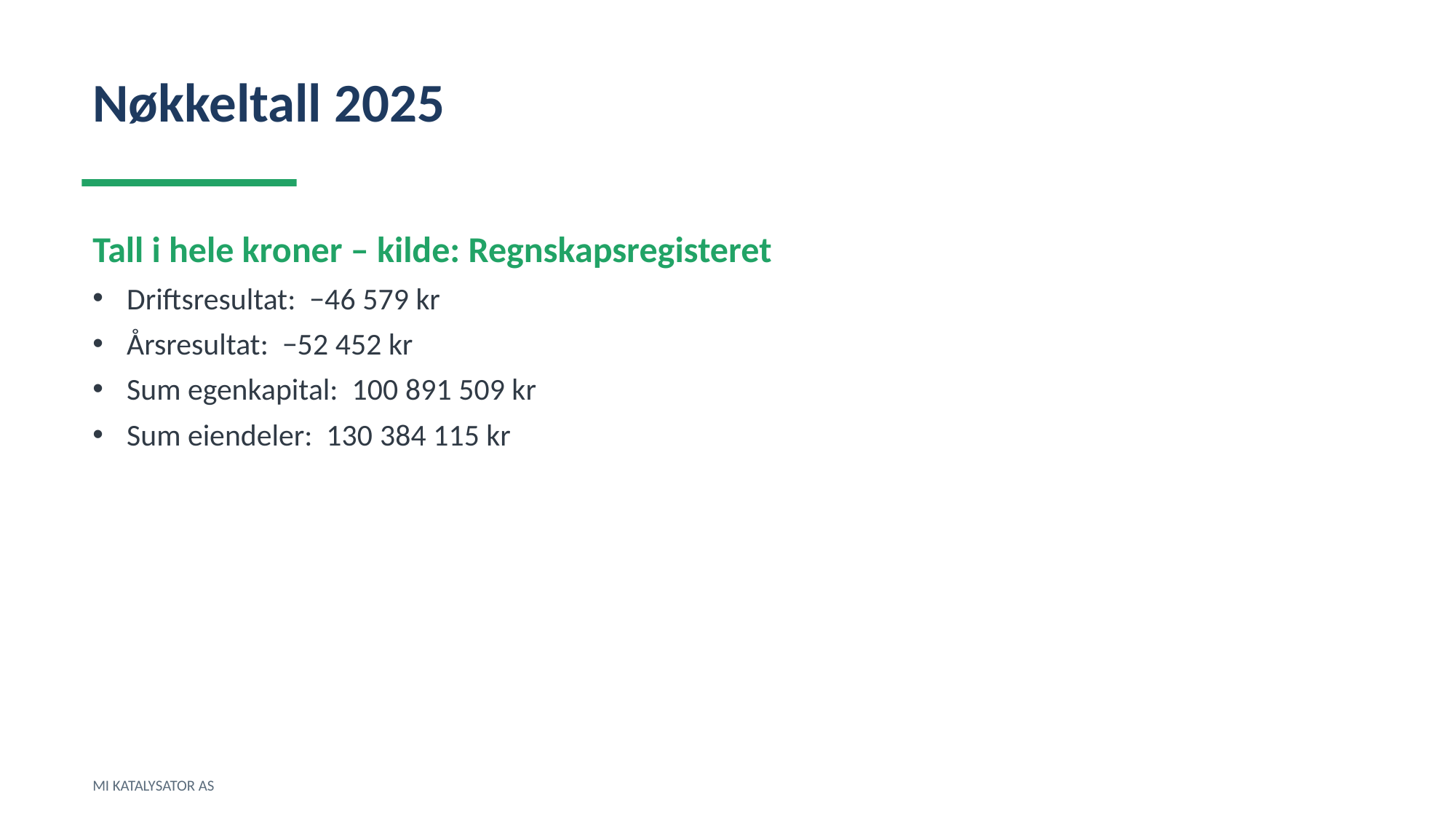

Nøkkeltall 2025

Tall i hele kroner – kilde: Regnskapsregisteret
Driftsresultat:  −46 579 kr
Årsresultat:  −52 452 kr
Sum egenkapital:  100 891 509 kr
Sum eiendeler:  130 384 115 kr
MI KATALYSATOR AS